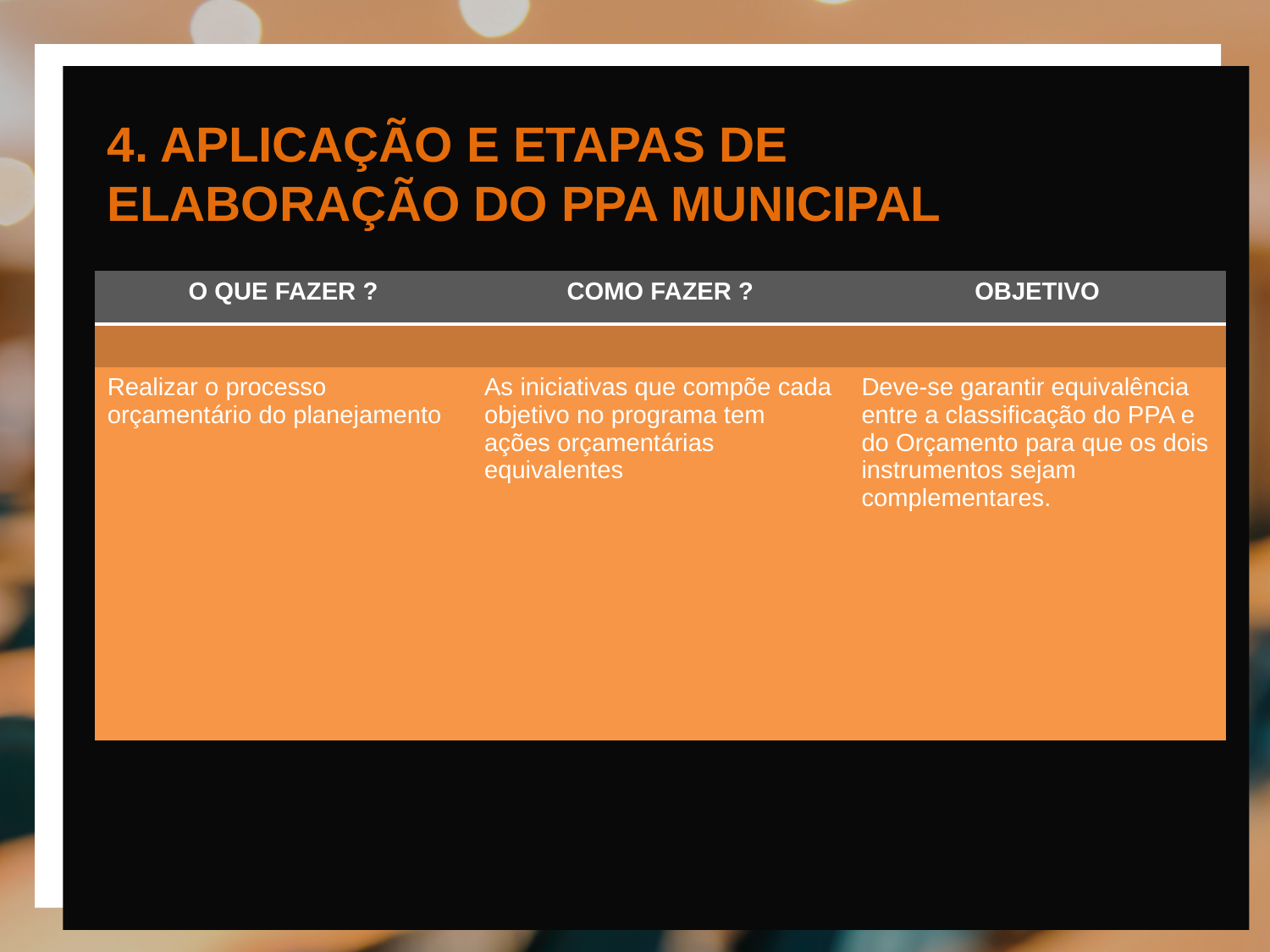

4. APLICAÇÃO E ETAPAS DE ELABORAÇÃO DO PPA MUNICIPAL
| O QUE FAZER ? | COMO FAZER ? | OBJETIVO |
| --- | --- | --- |
|  |  |  |
| Realizar o processo orçamentário do planejamento | As iniciativas que compõe cada objetivo no programa tem ações orçamentárias equivalentes | Deve-se garantir equivalência entre a classificação do PPA e do Orçamento para que os dois instrumentos sejam complementares. |